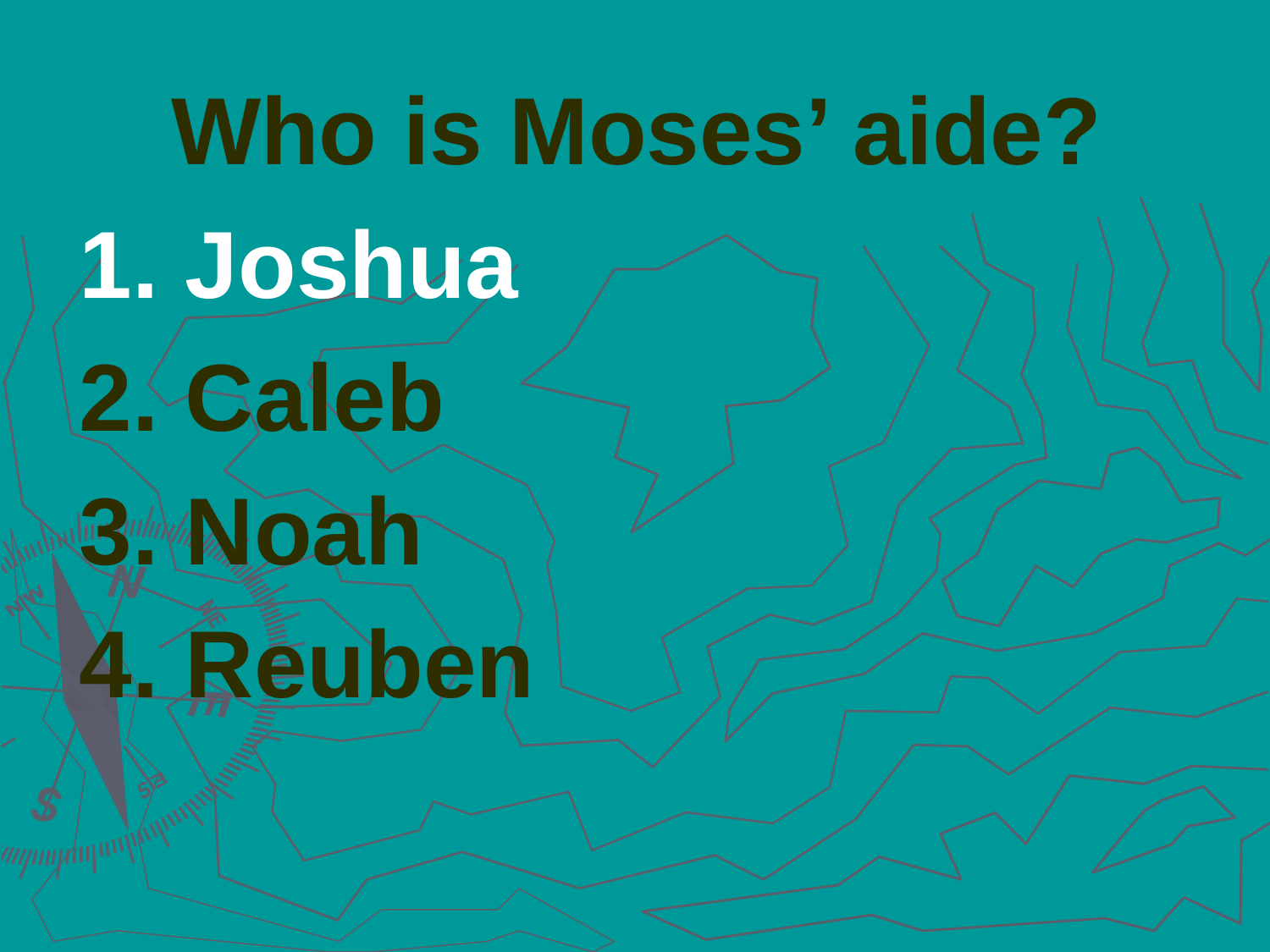

Who is Moses’ aide?
 Joshua
 Caleb
 Noah
 Reuben